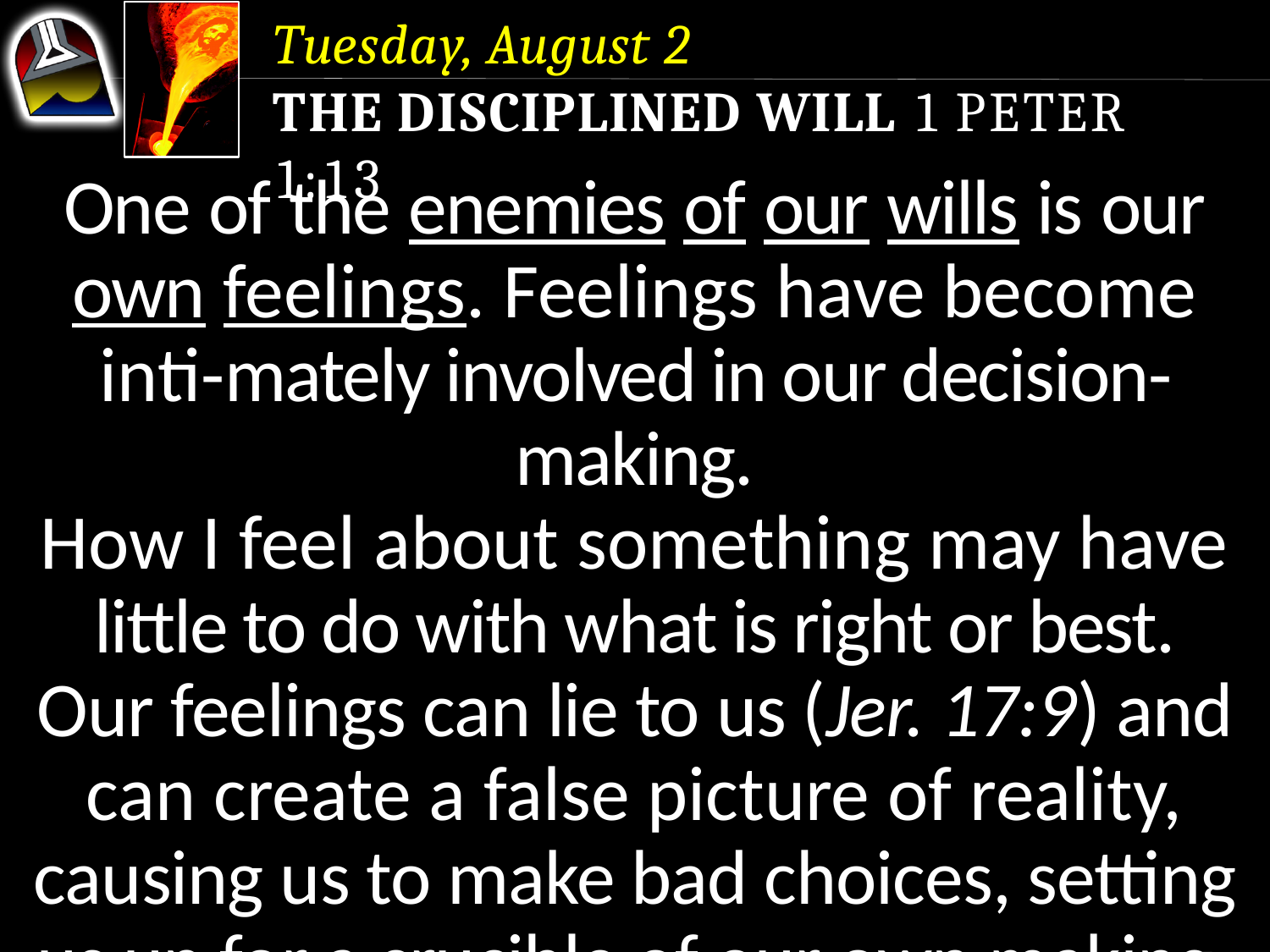

Tuesday, August 2
The Disciplined Will 1 Peter 1:13
One of the enemies of our wills is our own feelings. Feelings have become inti-mately involved in our decision-making.
How I feel about something may have little to do with what is right or best.
Our feelings can lie to us (Jer. 17:9) and can create a false picture of reality, causing us to make bad choices, setting us up for a crucible of our own making.